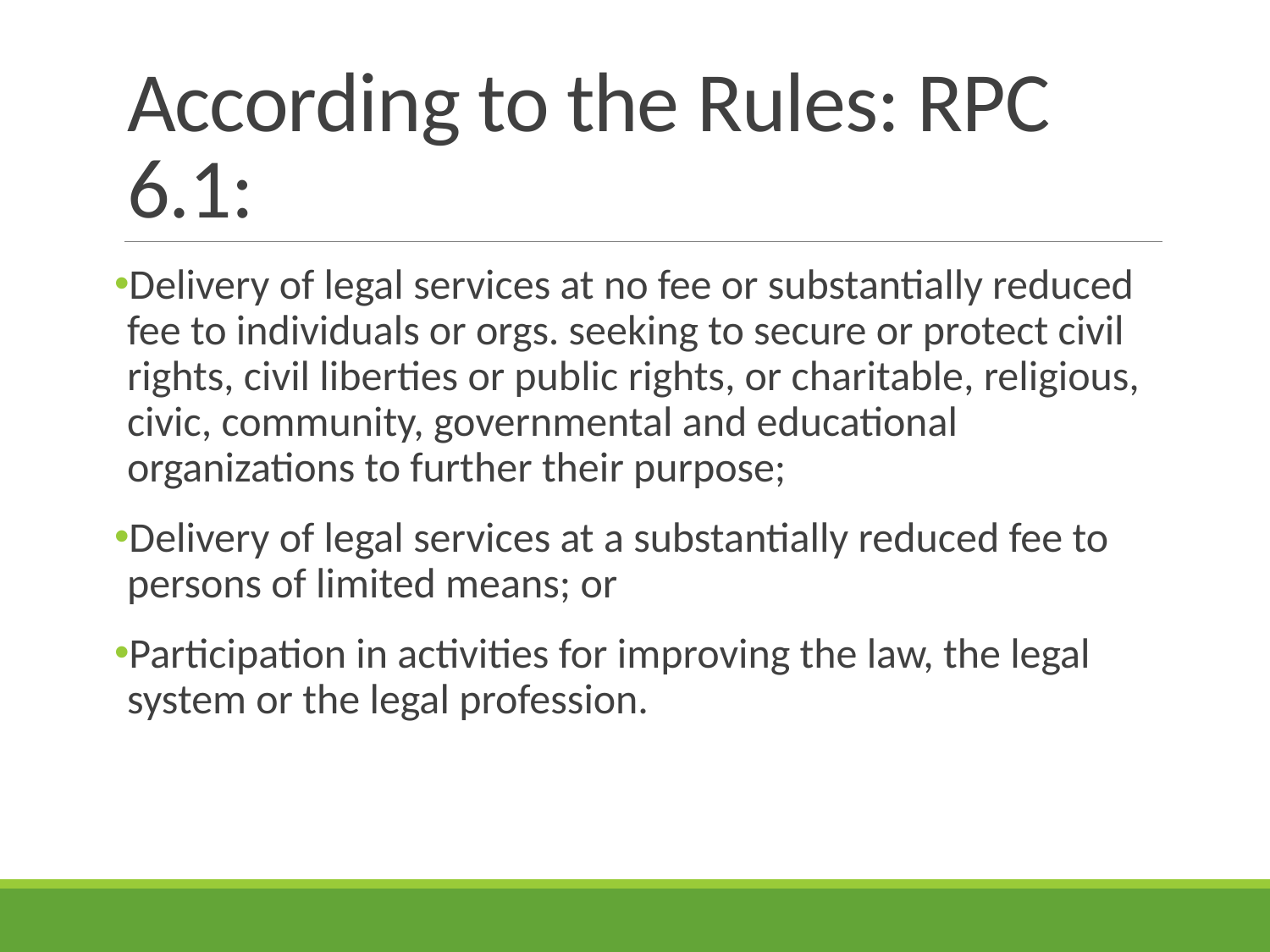

# According to the Rules: RPC 6.1:
Delivery of legal services at no fee or substantially reduced fee to individuals or orgs. seeking to secure or protect civil rights, civil liberties or public rights, or charitable, religious, civic, community, governmental and educational organizations to further their purpose;
Delivery of legal services at a substantially reduced fee to persons of limited means; or
Participation in activities for improving the law, the legal system or the legal profession.